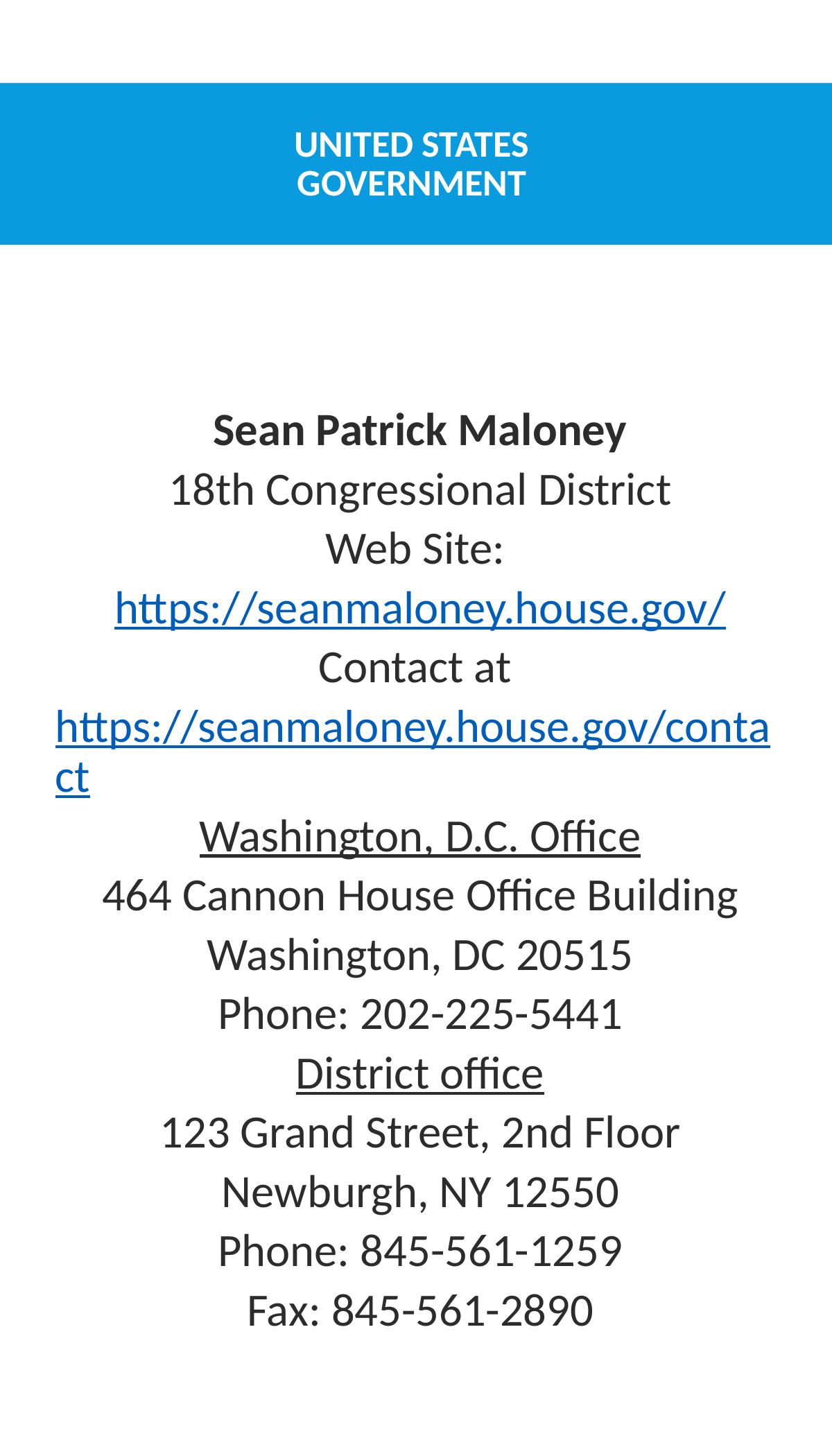

# UNITED STATES GOVERNMENT
Sean Patrick Maloney
18th Congressional District
Web Site: https://seanmaloney.house.gov/
Contact at https://seanmaloney.house.gov/contact
Washington, D.C. Office
464 Cannon House Office Building
Washington, DC 20515
Phone: 202-225-5441
District office
123 Grand Street, 2nd Floor
Newburgh, NY 12550
Phone: 845-561-1259
Fax: 845-561-2890